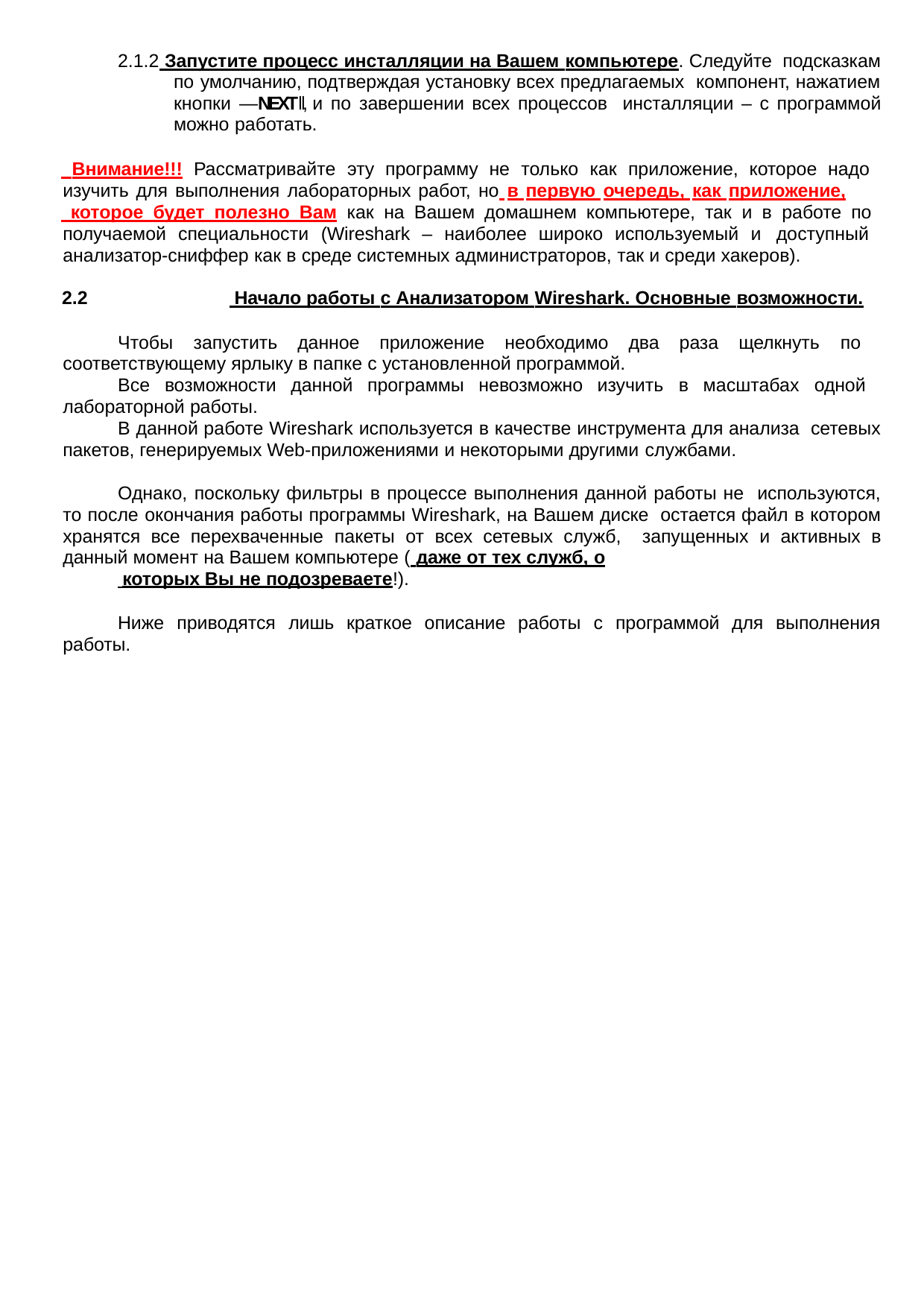

2.1.2 Запустите процесс инсталляции на Вашем компьютере. Следуйте  подсказкам по умолчанию, подтверждая установку всех предлагаемых  компонент, нажатием кнопки ―NEXT‖, и по завершении всех процессов  инсталляции – с программой можно работать.

 Внимание!!! Рассматривайте эту программу не только как приложение, которое надо  изучить для выполнения лабораторных работ, но в первую очередь, как приложение,
 которое будет полезно Вам как на Вашем домашнем компьютере, так и в работе по  получаемой специальности (Wireshark – наиболее широко используемый и доступный  анализатор-сниффер как в среде системных администраторов, так и среди хакеров).

2.2	 Начало работы с Анализатором Wireshark. Основные возможности.

Чтобы запустить данное приложение необходимо два раза щелкнуть по  соответствующему ярлыку в папке с установленной программой.
Все возможности данной программы невозможно изучить в масштабах одной  лабораторной работы.
В данной работе Wireshark используется в качестве инструмента для анализа  сетевых пакетов, генерируемых Web-приложениями и некоторыми другими службами.

Однако, поскольку фильтры в процессе выполнения данной работы не  используются, то после окончания работы программы Wireshark, на Вашем диске  остается файл в котором хранятся все перехваченные пакеты от всех сетевых служб,  запущенных и активных в данный момент на Вашем компьютере ( даже от тех служб, о
 которых Вы не подозреваете!).

Ниже приводятся лишь краткое описание работы с программой для выполнения работы.